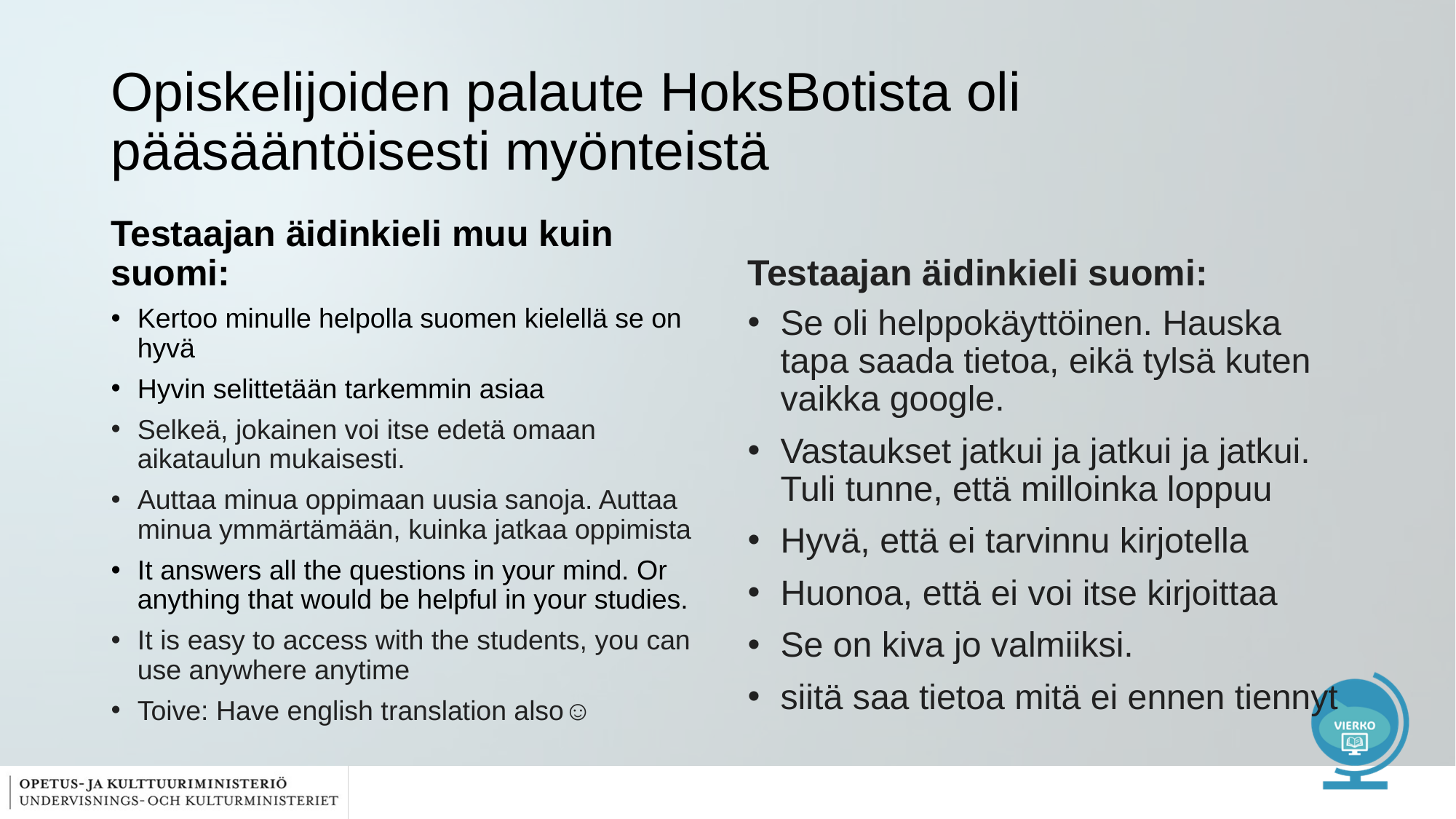

# Opiskelijoiden palaute HoksBotista oli pääsääntöisesti myönteistä
Testaajan äidinkieli muu kuin suomi:
Testaajan äidinkieli suomi:
Kertoo minulle helpolla suomen kielellä se on hyvä
Hyvin selittetään tarkemmin asiaa
Selkeä, jokainen voi itse edetä omaan aikataulun mukaisesti.
Auttaa minua oppimaan uusia sanoja. Auttaa minua ymmärtämään, kuinka jatkaa oppimista
It answers all the questions in your mind. Or anything that would be helpful in your studies.
It is easy to access with the students, you can use anywhere anytime
Toive: Have english translation also☺️

Se oli helppokäyttöinen. Hauska tapa saada tietoa, eikä tylsä kuten vaikka google.
Vastaukset jatkui ja jatkui ja jatkui. Tuli tunne, että milloinka loppuu
Hyvä, että ei tarvinnu kirjotella
Huonoa, että ei voi itse kirjoittaa
Se on kiva jo valmiiksi.
siitä saa tietoa mitä ei ennen tiennyt